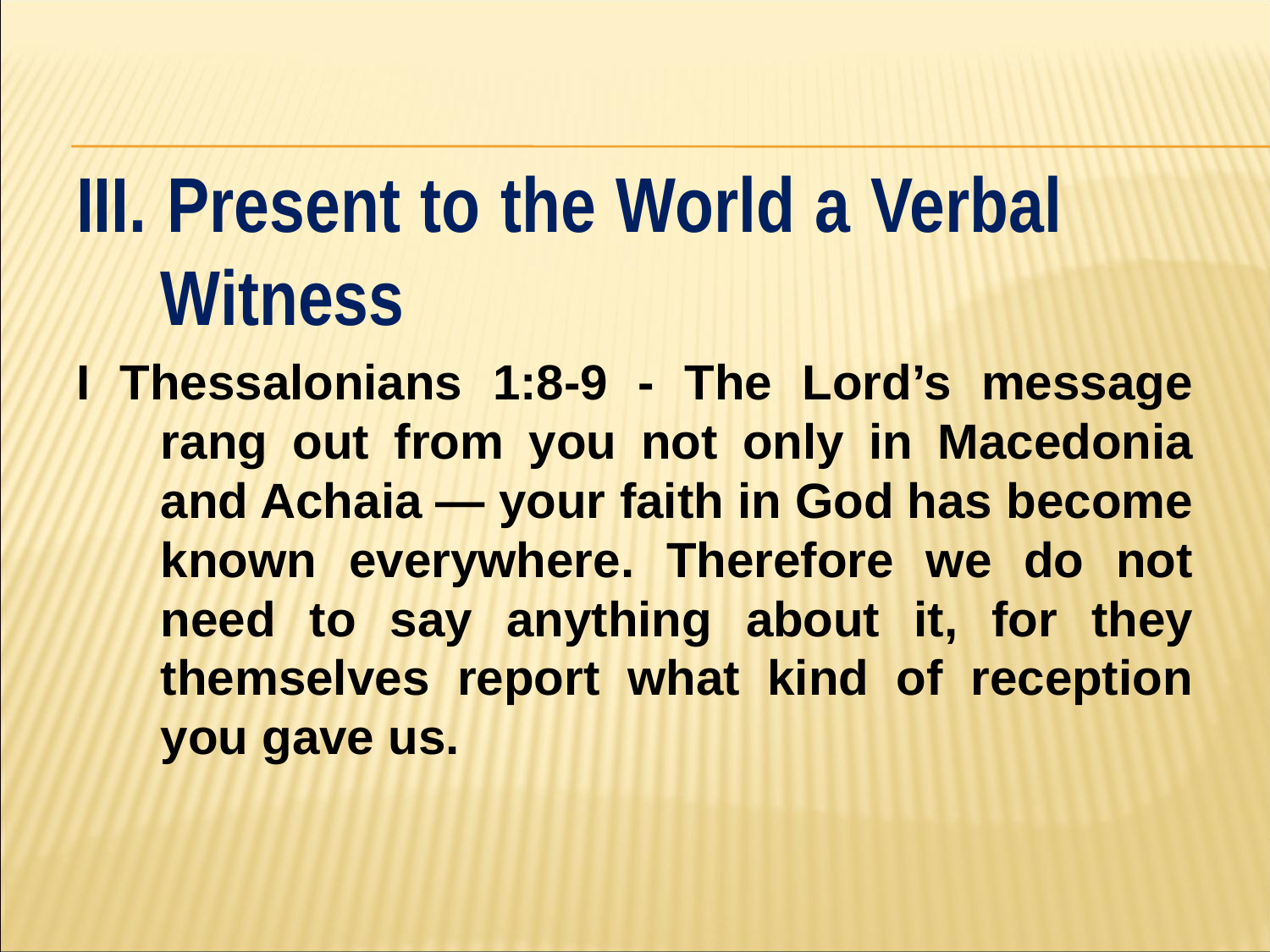

#
III. Present to the World a Verbal 	Witness
I Thessalonians 1:8-9 - The Lord’s message rang out from you not only in Macedonia and Achaia — your faith in God has become known everywhere. Therefore we do not need to say anything about it, for they themselves report what kind of reception you gave us.